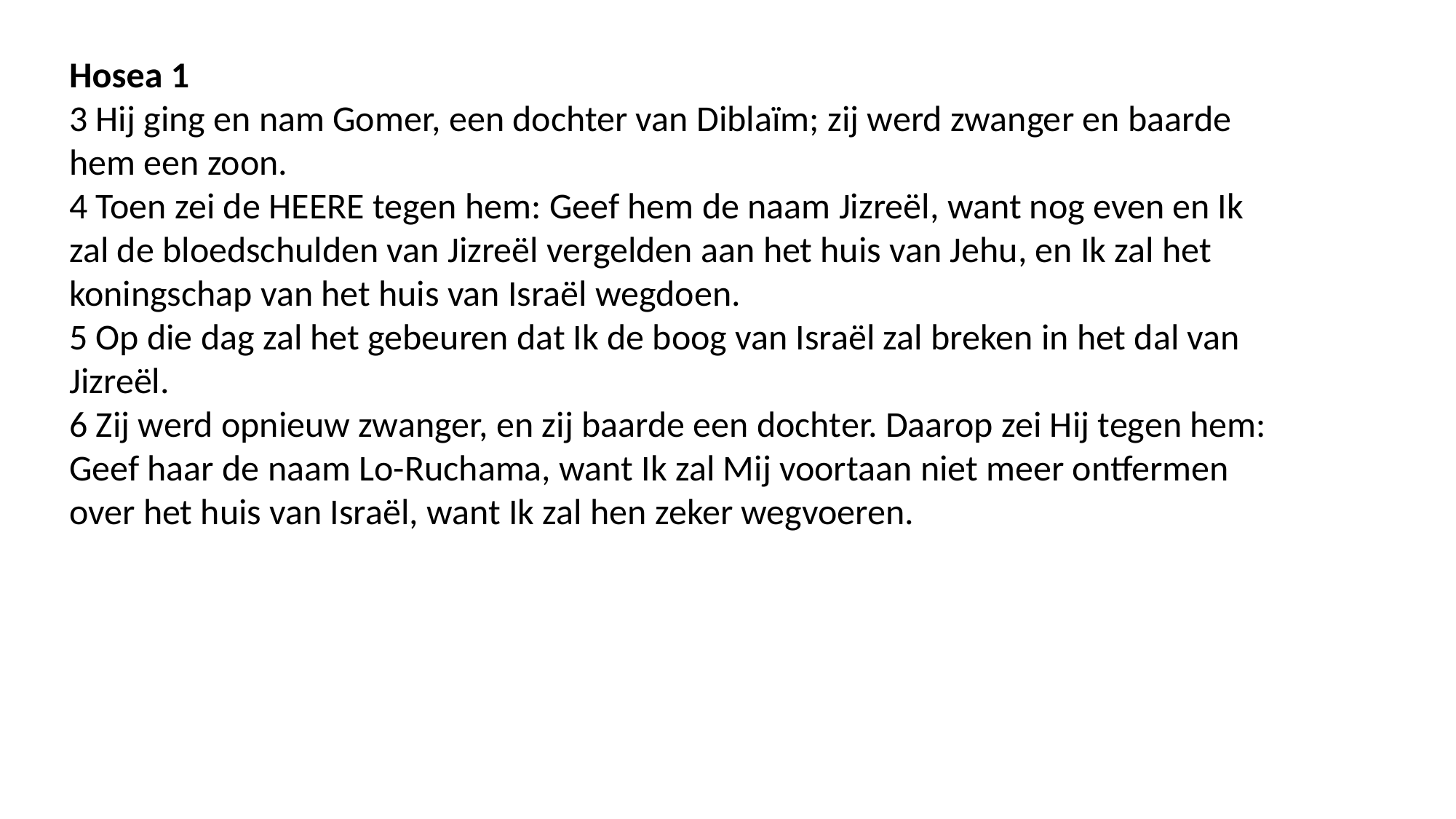

Hosea 1
3 Hij ging en nam Gomer, een dochter van Diblaïm; zij werd zwanger en baarde hem een zoon.
4 Toen zei de HEERE tegen hem: Geef hem de naam Jizreël, want nog even en Ik zal de bloedschulden van Jizreël vergelden aan het huis van Jehu, en Ik zal het koningschap van het huis van Israël wegdoen.
5 Op die dag zal het gebeuren dat Ik de boog van Israël zal breken in het dal van Jizreël.
6 Zij werd opnieuw zwanger, en zij baarde een dochter. Daarop zei Hij tegen hem: Geef haar de naam Lo-Ruchama, want Ik zal Mij voortaan niet meer ontfermen over het huis van Israël, want Ik zal hen zeker wegvoeren.